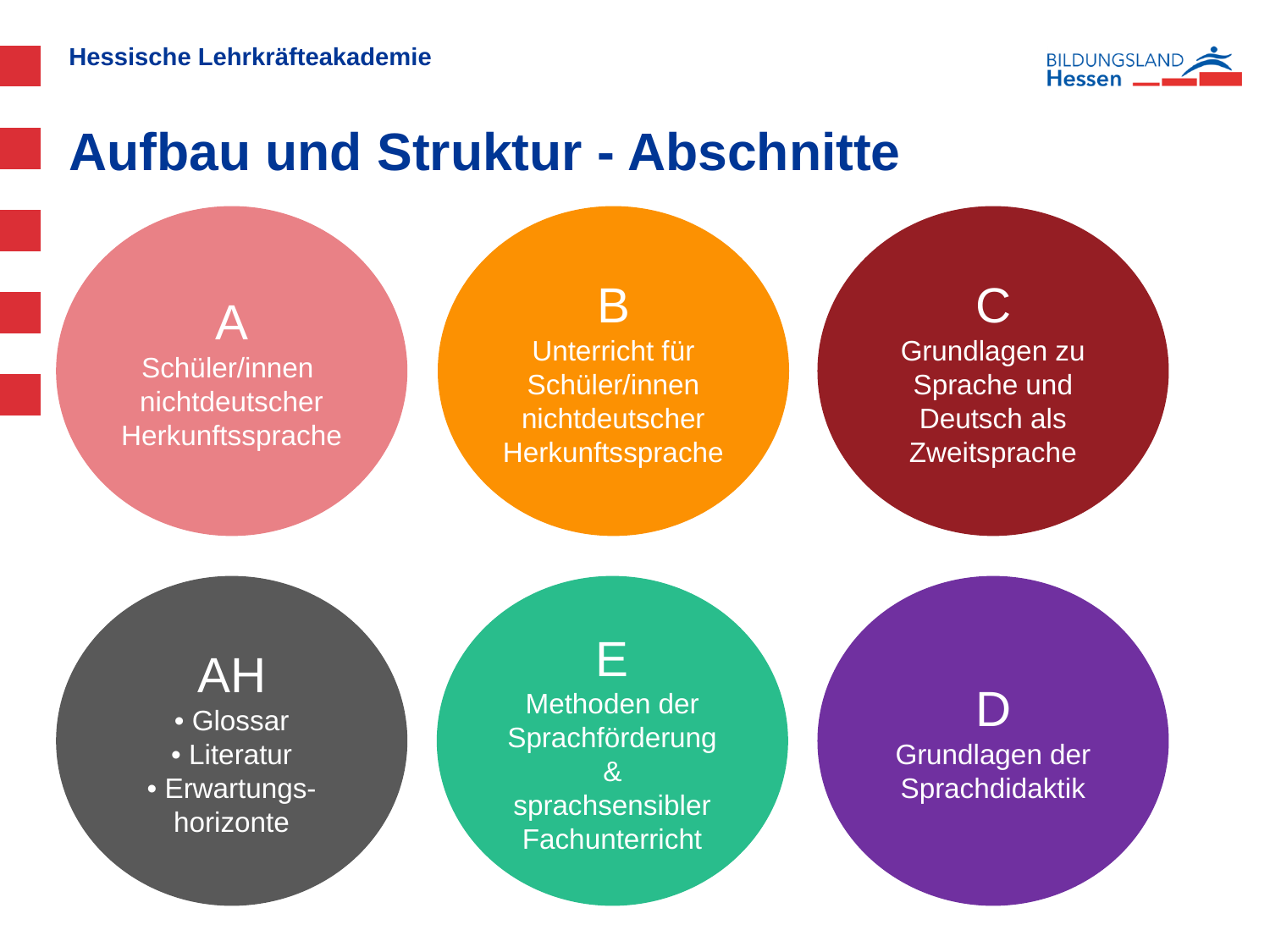

# Aufbau und Struktur - Abschnitte
A
Schüler/innen  nichtdeutscher Herkunftssprache
B
Unterricht für Schüler/innen nichtdeutscher Herkunftssprache
C
Grundlagen zu Sprache und Deutsch als Zweitsprache
AH
• Glossar
• Literatur
• Erwartungs-horizonte
E
Methoden der Sprachförderung & sprachsensibler Fachunterricht
D
Grundlagen der Sprachdidaktik